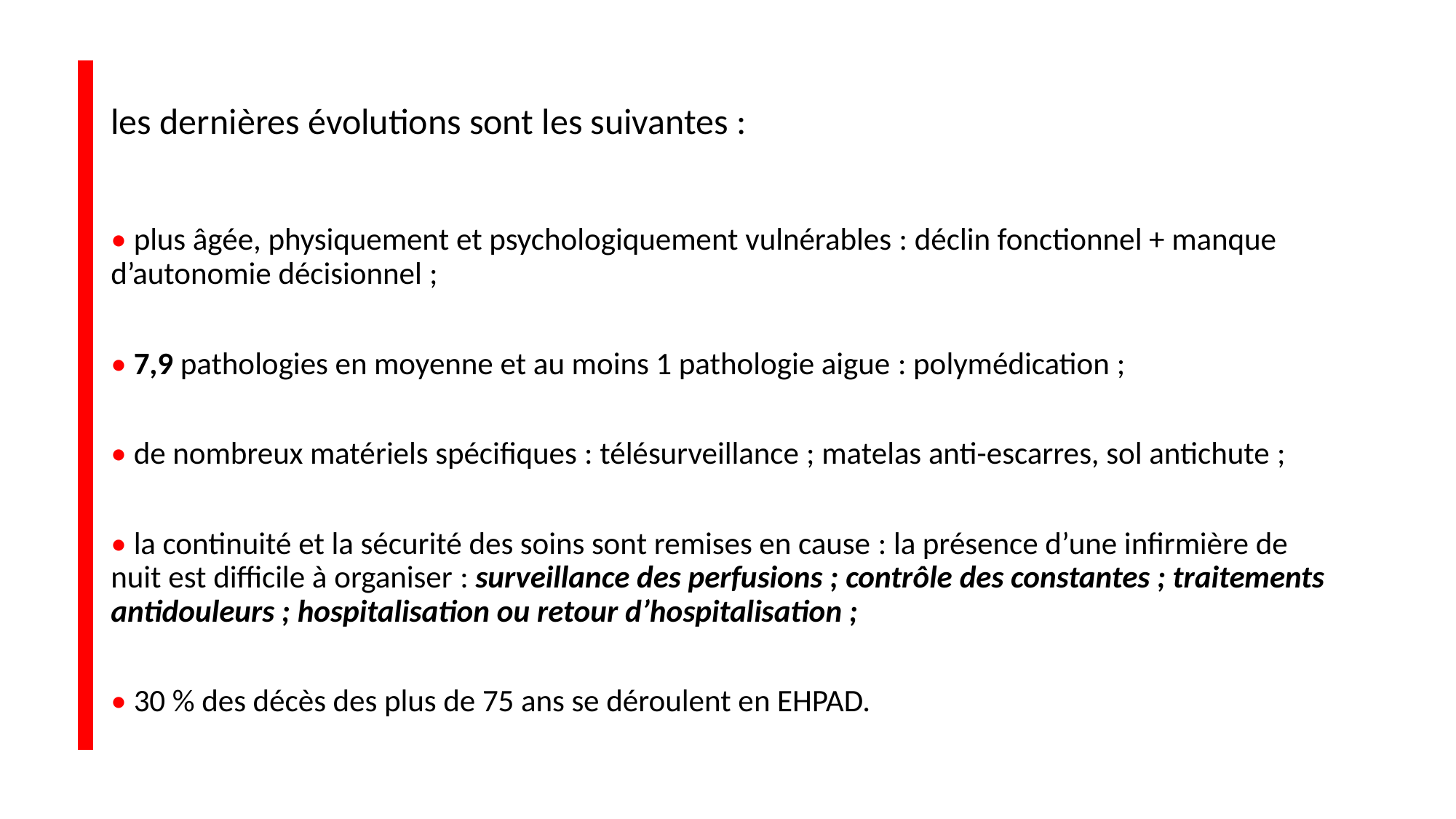

# les dernières évolutions sont les suivantes :
• plus âgée, physiquement et psychologiquement vulnérables : déclin fonctionnel + manque d’autonomie décisionnel ;

• 7,9 pathologies en moyenne et au moins 1 pathologie aigue : polymédication ;

• de nombreux matériels spécifiques : télésurveillance ; matelas anti-escarres, sol antichute ;

• la continuité et la sécurité des soins sont remises en cause : la présence d’une infirmière de nuit est difficile à organiser : surveillance des perfusions ; contrôle des constantes ; traitements antidouleurs ; hospitalisation ou retour d’hospitalisation ;

• 30 % des décès des plus de 75 ans se déroulent en EHPAD.